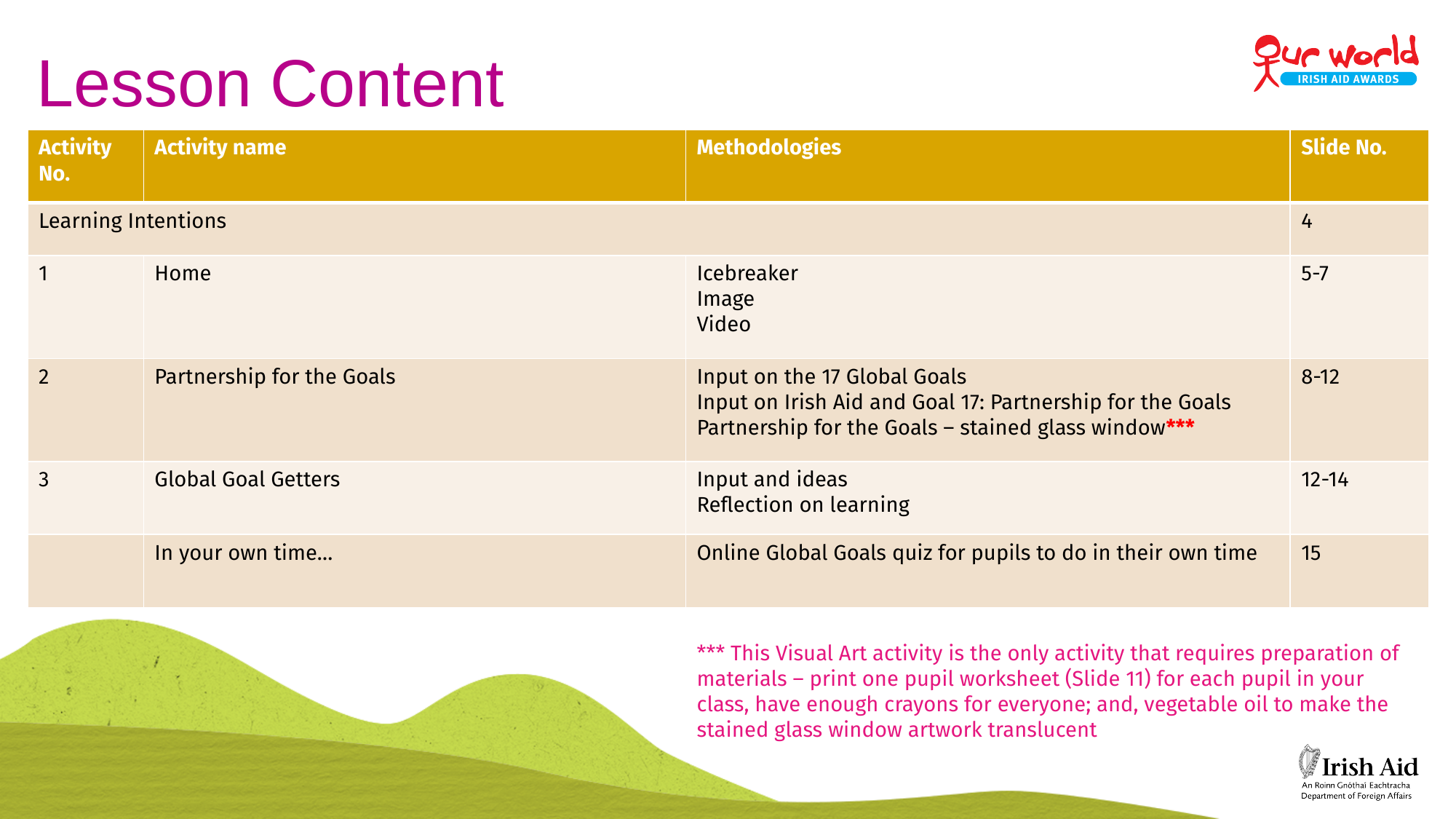

# Lesson Content
| Activity No. | Activity name | Methodologies | Slide No. |
| --- | --- | --- | --- |
| Learning Intentions |  |  | 4 |
| 1 | Home | Icebreaker Image Video | 5-7 |
| 2 | Partnership for the Goals | Input on the 17 Global Goals Input on Irish Aid and Goal 17: Partnership for the Goals Partnership for the Goals – stained glass window\*\*\* | 8-12 |
| 3 | Global Goal Getters | Input and ideas Reflection on learning | 12-14 |
|  | In your own time… | Online Global Goals quiz for pupils to do in their own time | 15 |
*** This Visual Art activity is the only activity that requires preparation of materials – print one pupil worksheet (Slide 11) for each pupil in your class, have enough crayons for everyone; and, vegetable oil to make the stained glass window artwork translucent